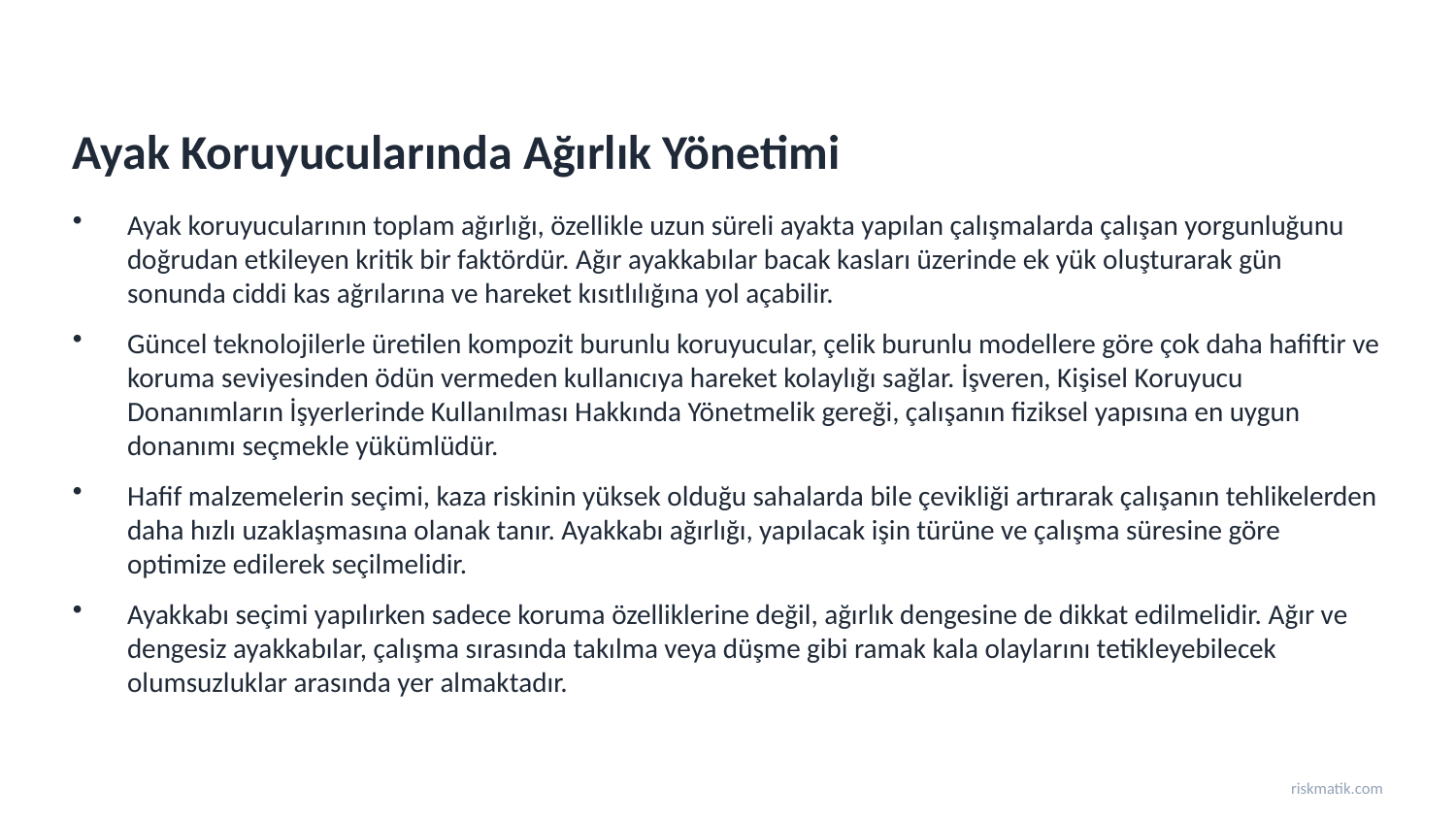

Ayak Koruyucularında Ağırlık Yönetimi
Ayak koruyucularının toplam ağırlığı, özellikle uzun süreli ayakta yapılan çalışmalarda çalışan yorgunluğunu doğrudan etkileyen kritik bir faktördür. Ağır ayakkabılar bacak kasları üzerinde ek yük oluşturarak gün sonunda ciddi kas ağrılarına ve hareket kısıtlılığına yol açabilir.
Güncel teknolojilerle üretilen kompozit burunlu koruyucular, çelik burunlu modellere göre çok daha hafiftir ve koruma seviyesinden ödün vermeden kullanıcıya hareket kolaylığı sağlar. İşveren, Kişisel Koruyucu Donanımların İşyerlerinde Kullanılması Hakkında Yönetmelik gereği, çalışanın fiziksel yapısına en uygun donanımı seçmekle yükümlüdür.
Hafif malzemelerin seçimi, kaza riskinin yüksek olduğu sahalarda bile çevikliği artırarak çalışanın tehlikelerden daha hızlı uzaklaşmasına olanak tanır. Ayakkabı ağırlığı, yapılacak işin türüne ve çalışma süresine göre optimize edilerek seçilmelidir.
Ayakkabı seçimi yapılırken sadece koruma özelliklerine değil, ağırlık dengesine de dikkat edilmelidir. Ağır ve dengesiz ayakkabılar, çalışma sırasında takılma veya düşme gibi ramak kala olaylarını tetikleyebilecek olumsuzluklar arasında yer almaktadır.
riskmatik.com